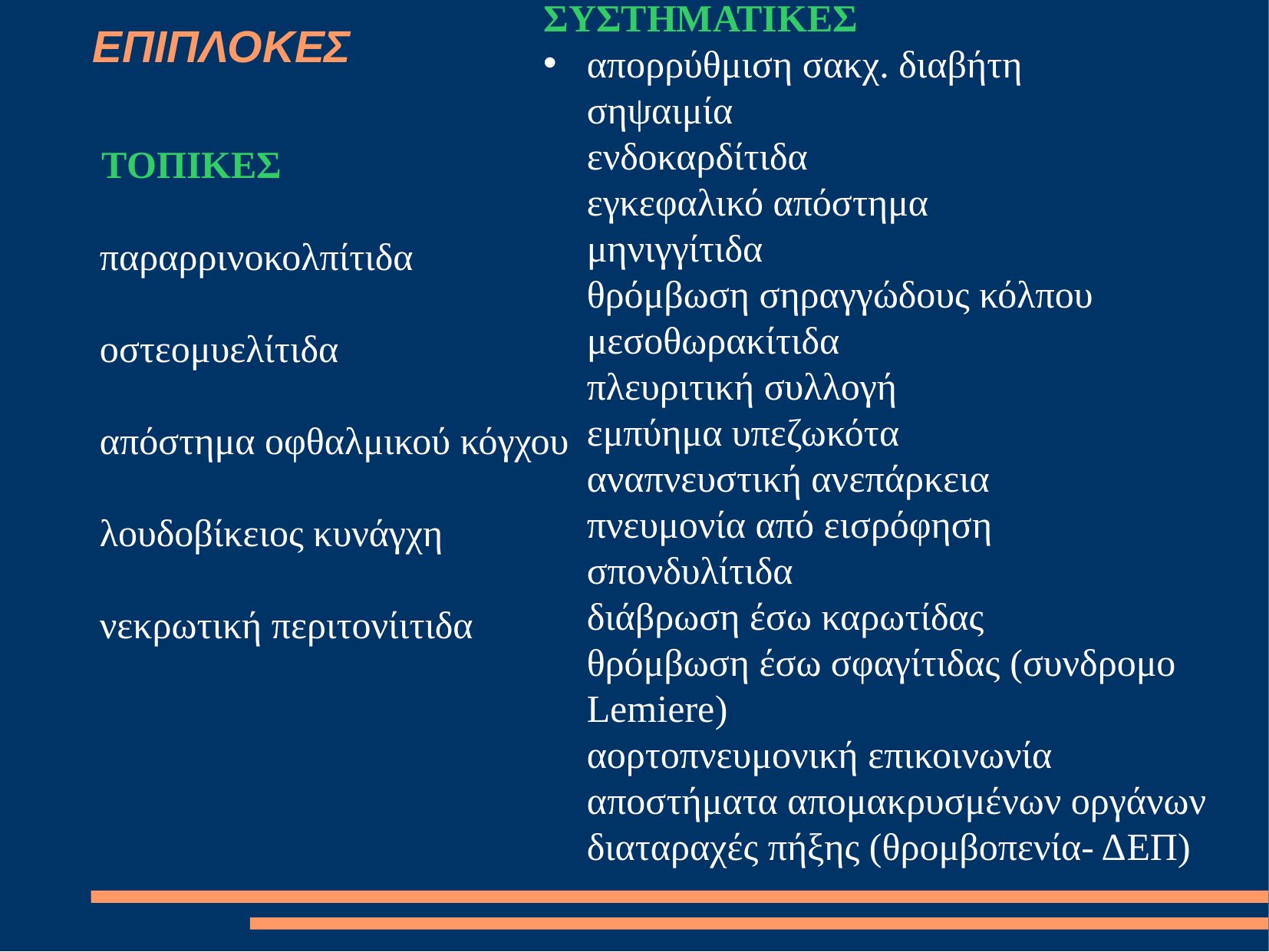

ΣΥΣΤΗΜΑΤΙΚΕΣ
απορρύθμιση σακχ. διαβήτη
σηψαιμία
ενδοκαρδίτιδα
εγκεφαλικό απόστημα
μηνιγγίτιδα
θρόμβωση σηραγγώδους κόλπου
μεσοθωρακίτιδα
πλευριτική συλλογή
εμπύημα υπεζωκότα
αναπνευστική ανεπάρκεια
πνευμονία από εισρόφηση
σπονδυλίτιδα
διάβρωση έσω καρωτίδας
θρόμβωση έσω σφαγίτιδας (συνδρομο Lemiere)
αορτοπνευμονική επικοινωνία
αποστήματα απομακρυσμένων οργάνων
διαταραχές πήξης (θρομβοπενία- ΔΕΠ)
                                 ΕΠΙΠΛΟΚΕΣ
       ΤΟΠΙΚΕΣ

παραρρινοκολπίτιδα

οστεομυελίτιδα

απόστημα οφθαλμικού κόγχου

λουδοβίκειος κυνάγχη

νεκρωτική περιτονίιτιδα